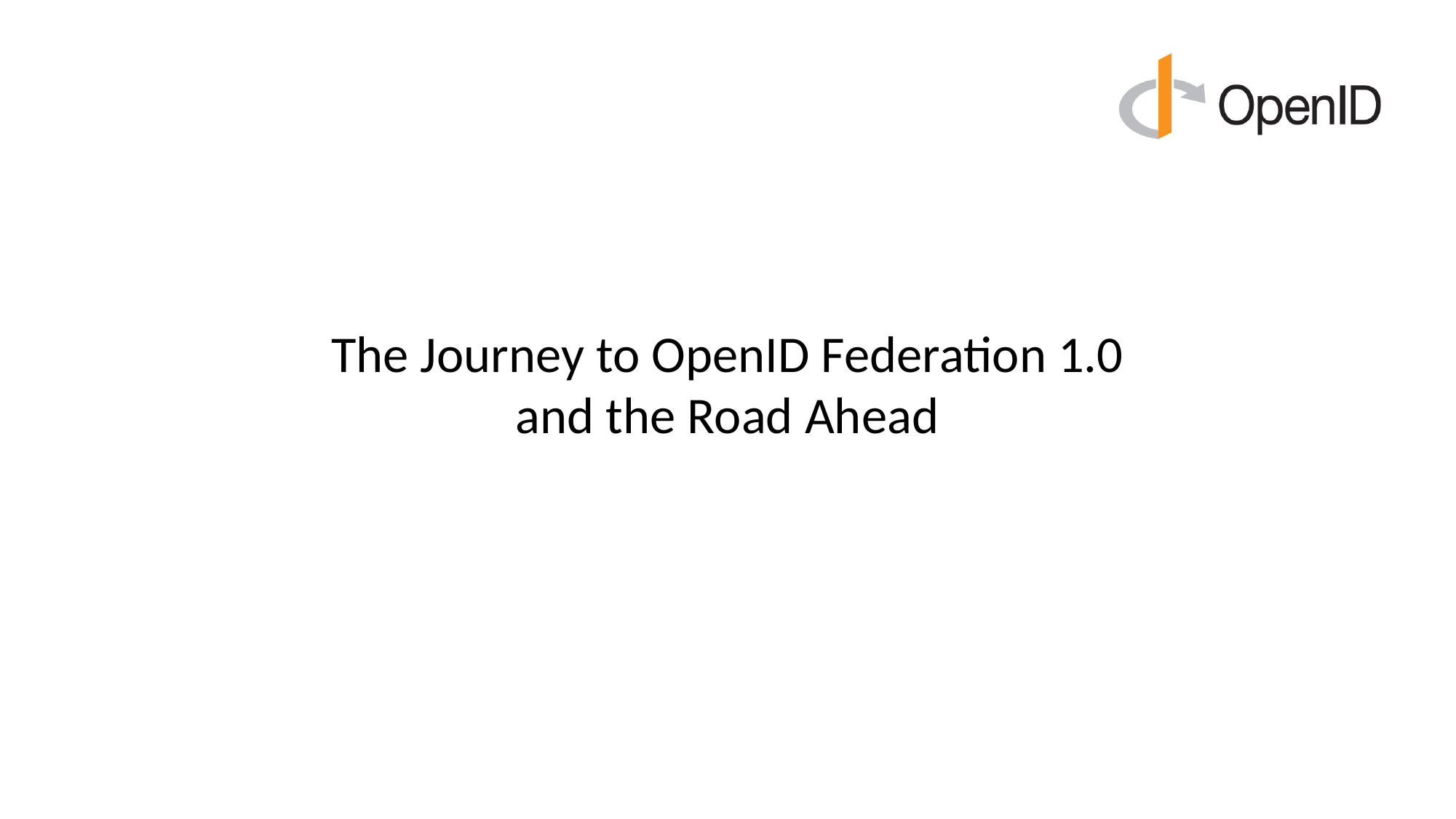

# The Journey to OpenID Federation 1.0 and the Road Ahead